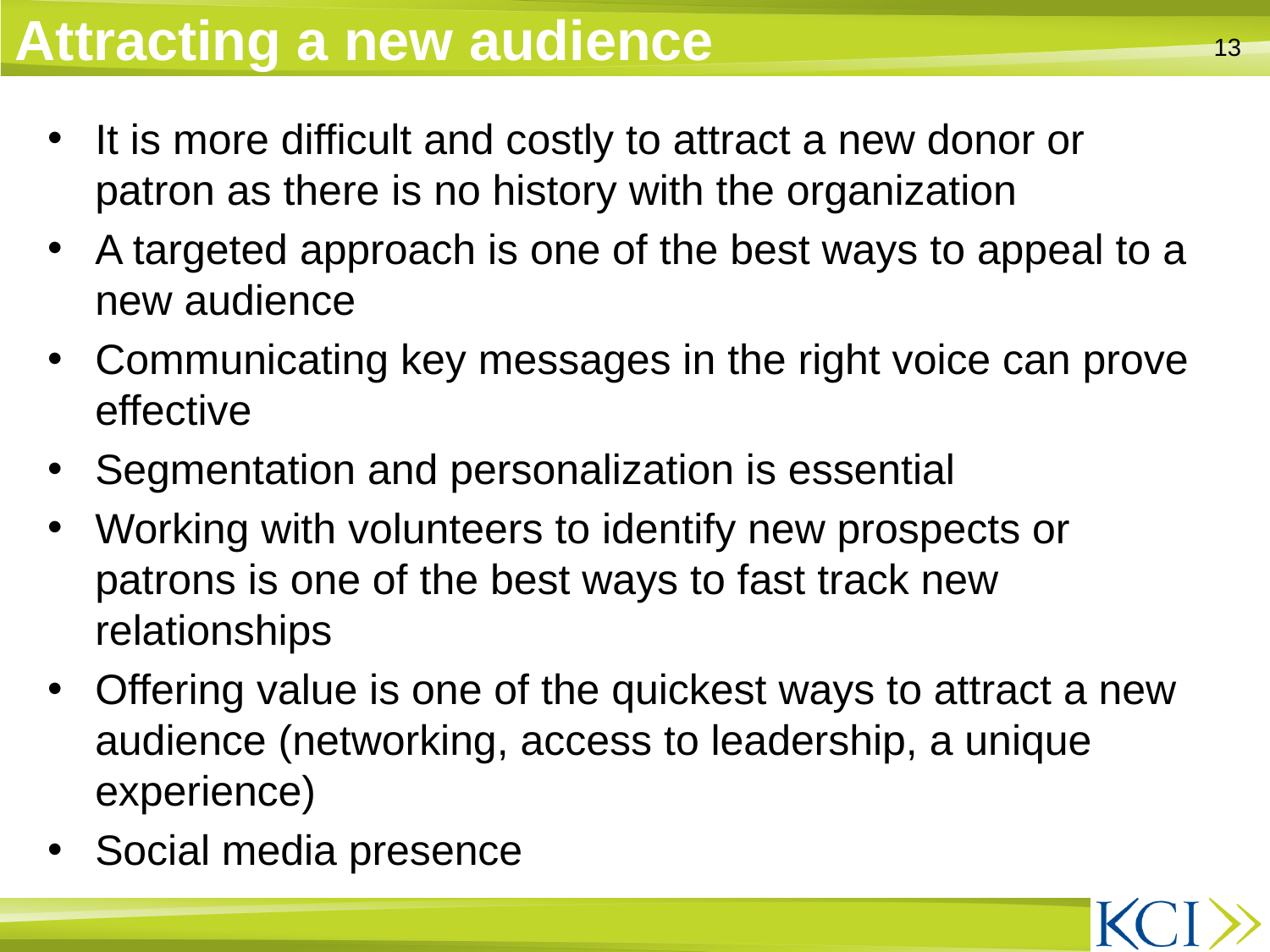

Attracting a new audience
13
It is more difficult and costly to attract a new donor or patron as there is no history with the organization
A targeted approach is one of the best ways to appeal to a new audience
Communicating key messages in the right voice can prove effective
Segmentation and personalization is essential
Working with volunteers to identify new prospects or patrons is one of the best ways to fast track new relationships
Offering value is one of the quickest ways to attract a new audience (networking, access to leadership, a unique experience)
Social media presence